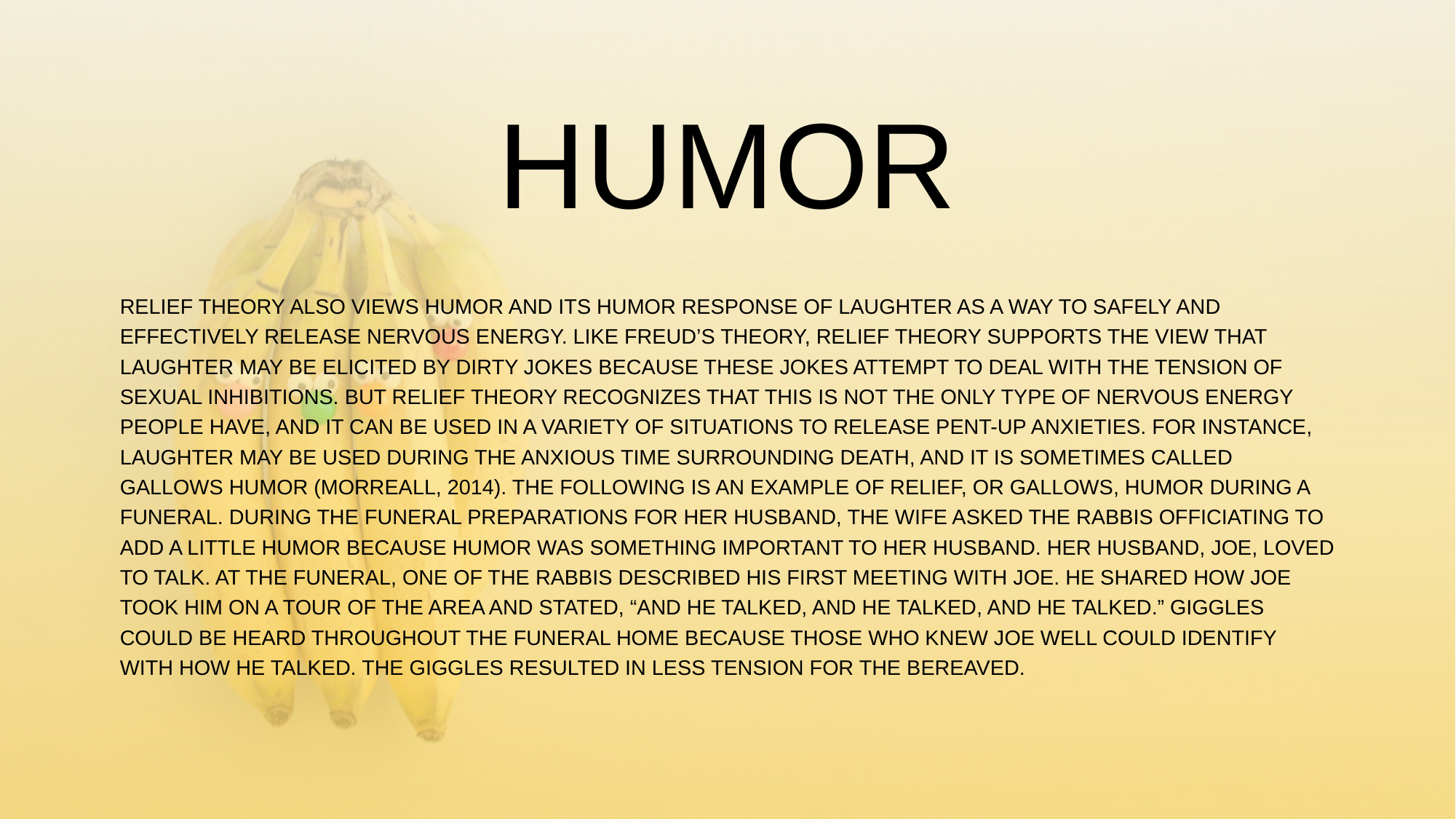

# HUMOR
RELIEF THEORY ALSO VIEWS HUMOR AND ITS HUMOR RESPONSE OF LAUGHTER AS A WAY TO SAFELY AND EFFECTIVELY RELEASE NERVOUS ENERGY. LIKE FREUD’S THEORY, RELIEF THEORY SUPPORTS THE VIEW THAT LAUGHTER MAY BE ELICITED BY DIRTY JOKES BECAUSE THESE JOKES ATTEMPT TO DEAL WITH THE TENSION OF SEXUAL INHIBITIONS. BUT RELIEF THEORY RECOGNIZES THAT THIS IS NOT THE ONLY TYPE OF NERVOUS ENERGY PEOPLE HAVE, AND IT CAN BE USED IN A VARIETY OF SITUATIONS TO RELEASE PENT-UP ANXIETIES. FOR INSTANCE, LAUGHTER MAY BE USED DURING THE ANXIOUS TIME SURROUNDING DEATH, AND IT IS SOMETIMES CALLED GALLOWS HUMOR (MORREALL, 2014). THE FOLLOWING IS AN EXAMPLE OF RELIEF, OR GALLOWS, HUMOR DURING A FUNERAL. DURING THE FUNERAL PREPARATIONS FOR HER HUSBAND, THE WIFE ASKED THE RABBIS OFFICIATING TO ADD A LITTLE HUMOR BECAUSE HUMOR WAS SOMETHING IMPORTANT TO HER HUSBAND. HER HUSBAND, JOE, LOVED TO TALK. AT THE FUNERAL, ONE OF THE RABBIS DESCRIBED HIS FIRST MEETING WITH JOE. HE SHARED HOW JOE TOOK HIM ON A TOUR OF THE AREA AND STATED, “AND HE TALKED, AND HE TALKED, AND HE TALKED.” GIGGLES COULD BE HEARD THROUGHOUT THE FUNERAL HOME BECAUSE THOSE WHO KNEW JOE WELL COULD IDENTIFY WITH HOW HE TALKED. THE GIGGLES RESULTED IN LESS TENSION FOR THE BEREAVED.